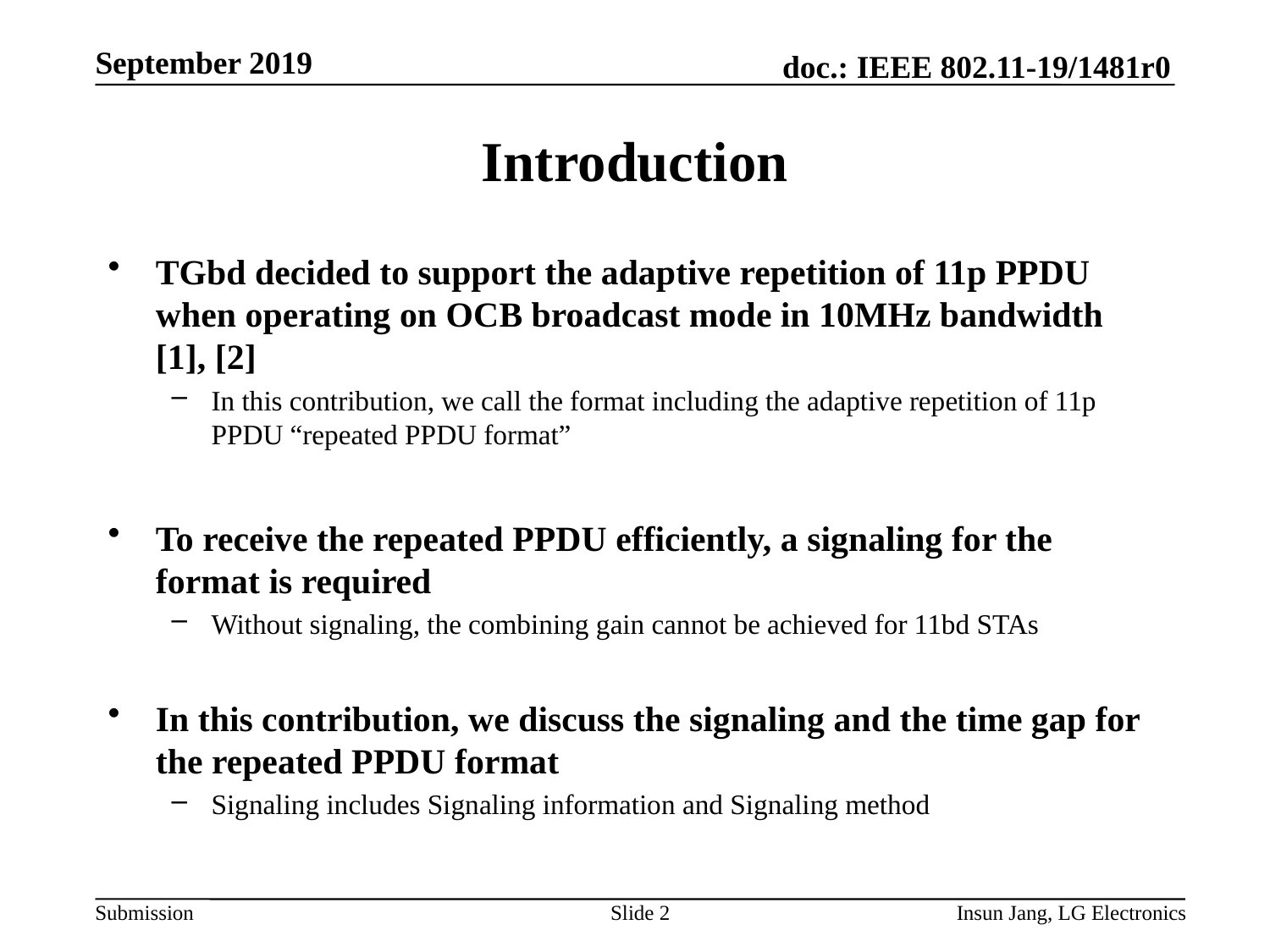

# Introduction
TGbd decided to support the adaptive repetition of 11p PPDU when operating on OCB broadcast mode in 10MHz bandwidth [1], [2]
In this contribution, we call the format including the adaptive repetition of 11p PPDU “repeated PPDU format”

To receive the repeated PPDU efficiently, a signaling for the format is required
Without signaling, the combining gain cannot be achieved for 11bd STAs

In this contribution, we discuss the signaling and the time gap for the repeated PPDU format
Signaling includes Signaling information and Signaling method
Slide 2
Insun Jang, LG Electronics